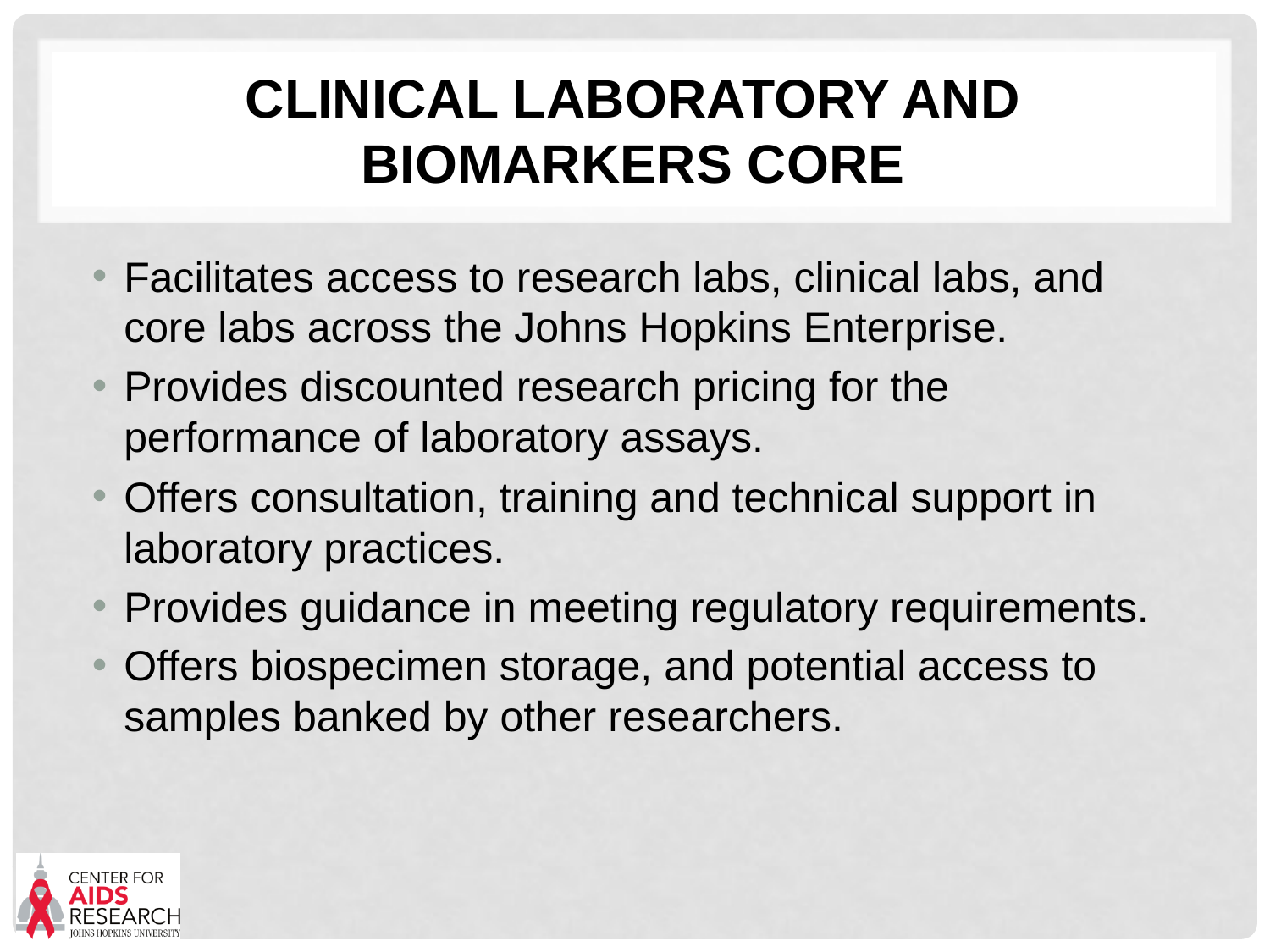

# Clinical Laboratory and Biomarkers Core
Facilitates access to research labs, clinical labs, and core labs across the Johns Hopkins Enterprise.
Provides discounted research pricing for the performance of laboratory assays.
Offers consultation, training and technical support in laboratory practices.
Provides guidance in meeting regulatory requirements.
Offers biospecimen storage, and potential access to samples banked by other researchers.